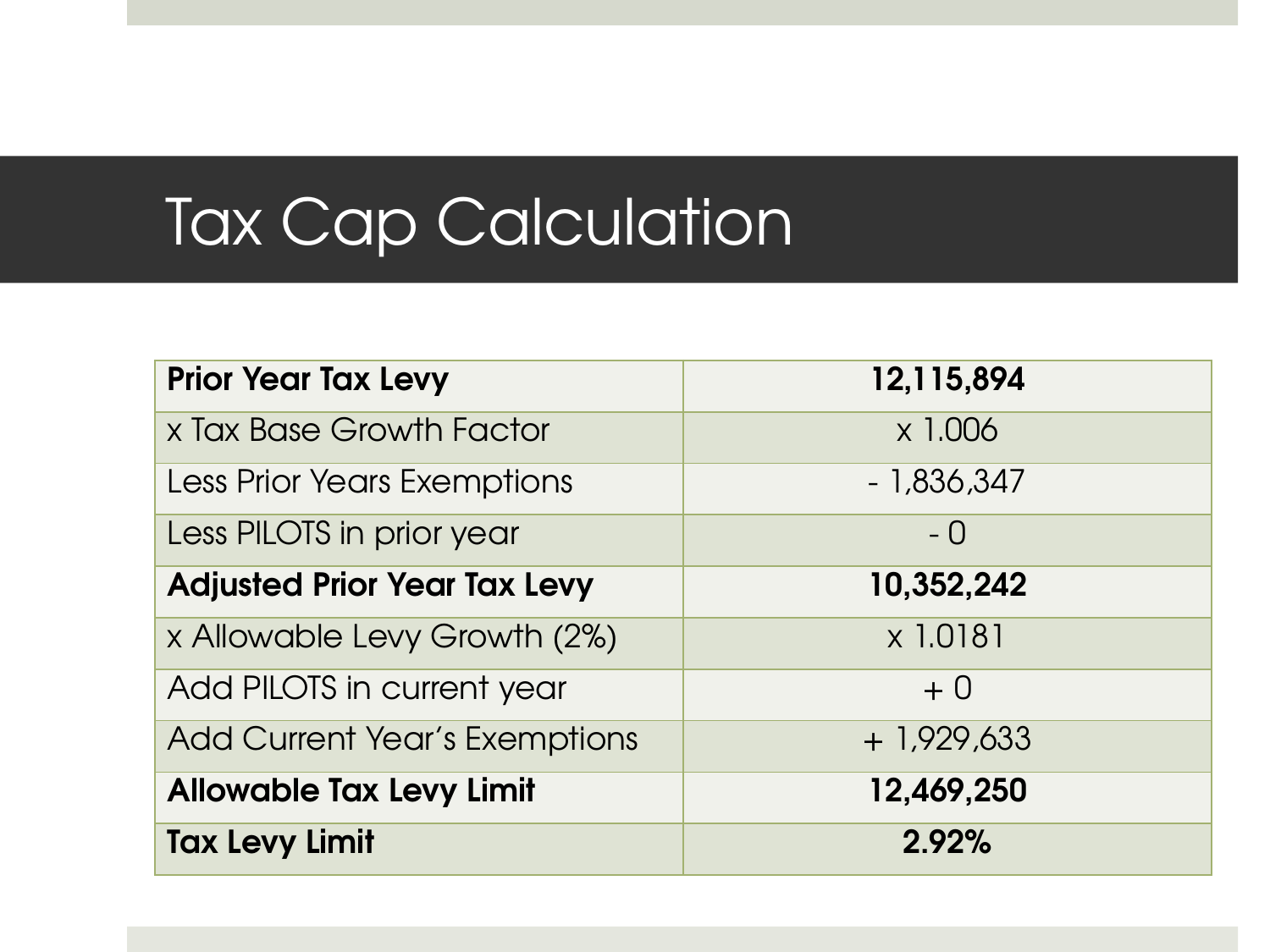

# Tax Cap Calculation
| Prior Year Tax Levy | 12,115,894 |
| --- | --- |
| x Tax Base Growth Factor | x 1.006 |
| Less Prior Years Exemptions | - 1,836,347 |
| Less PILOTS in prior year | - 0 |
| Adjusted Prior Year Tax Levy | 10,352,242 |
| x Allowable Levy Growth (2%) | x 1.0181 |
| Add PILOTS in current year | + 0 |
| Add Current Year’s Exemptions | + 1,929,633 |
| Allowable Tax Levy Limit | 12,469,250 |
| Tax Levy Limit | 2.92% |